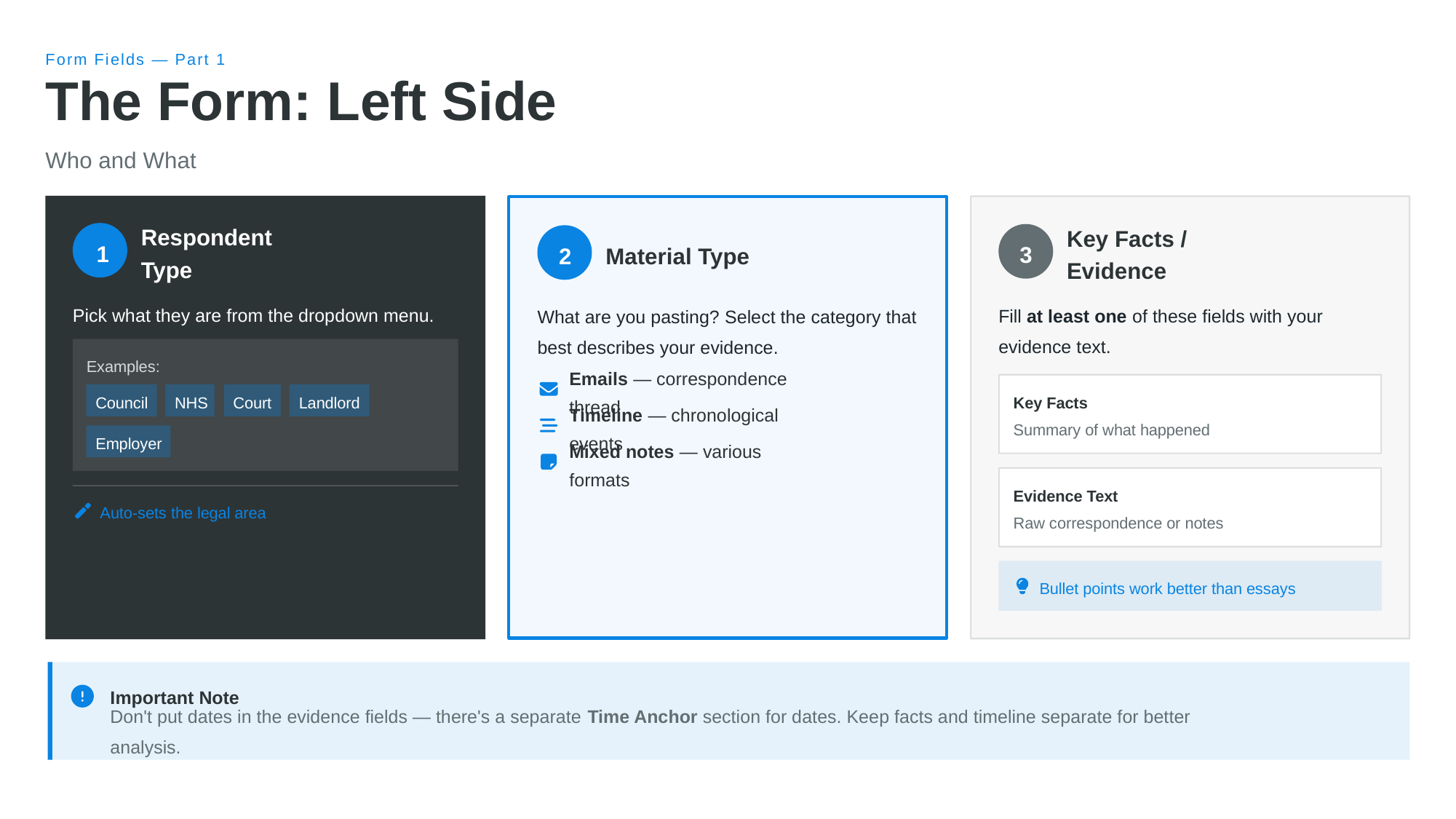

Form Fields — Part 1
The Form: Left Side
Who and What

1
Respondent Type
3
Key Facts / Evidence
2
Material Type
Pick what they are from the dropdown menu.
Fill at least one of these fields with your evidence text.
What are you pasting? Select the category that best describes your evidence.

Examples:

Emails — correspondence thread

Council

NHS

Court

Landlord
Key Facts
Timeline — chronological events

Summary of what happened

Employer
Mixed notes — various formats

Evidence Text

Auto-sets the legal area

Raw correspondence or notes

Bullet points work better than essays

Important Note

Don't put dates in the evidence fields — there's a separate Time Anchor section for dates. Keep facts and timeline separate for better analysis.